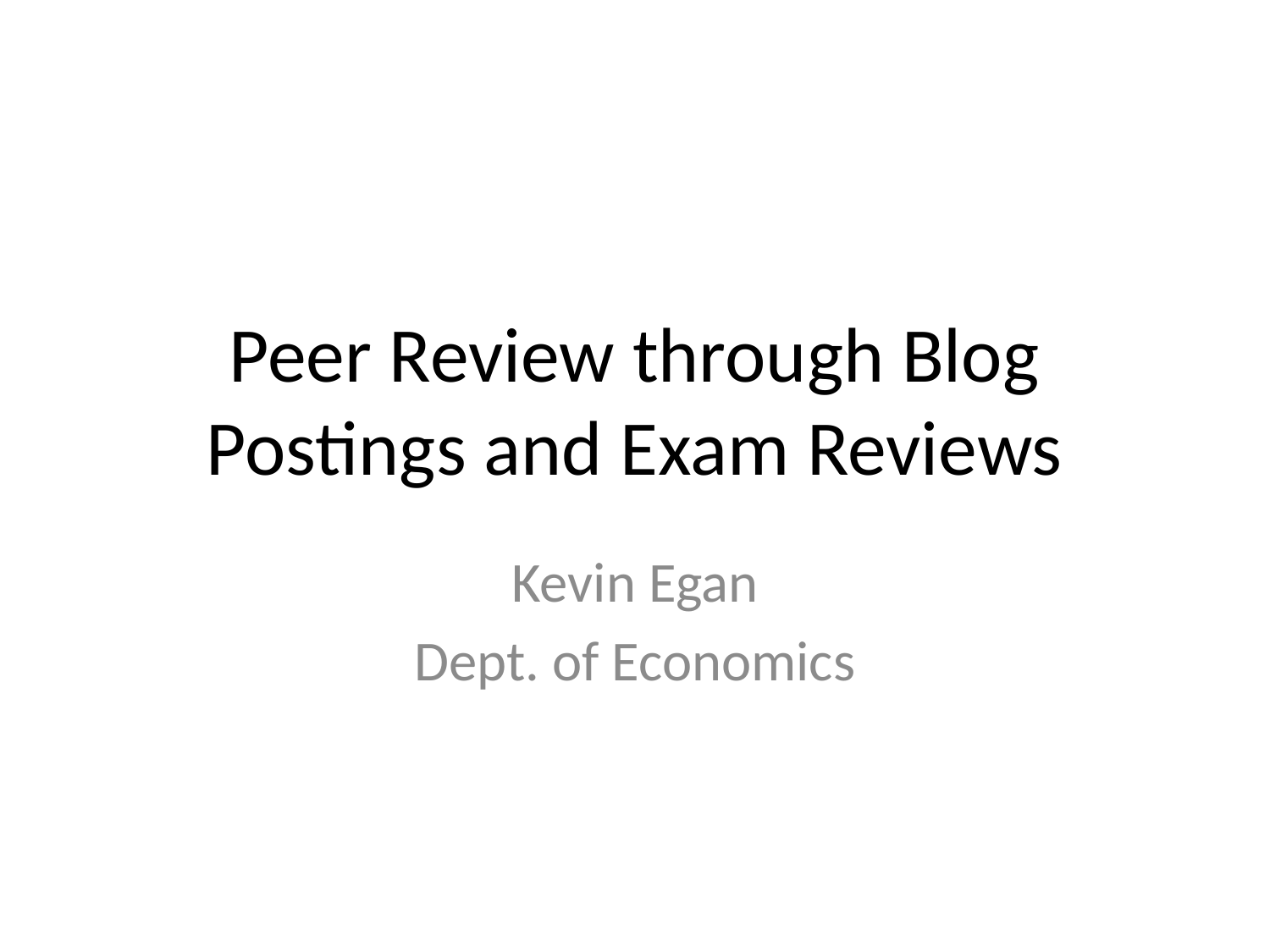

# Peer Review through Blog Postings and Exam Reviews
Kevin Egan
Dept. of Economics